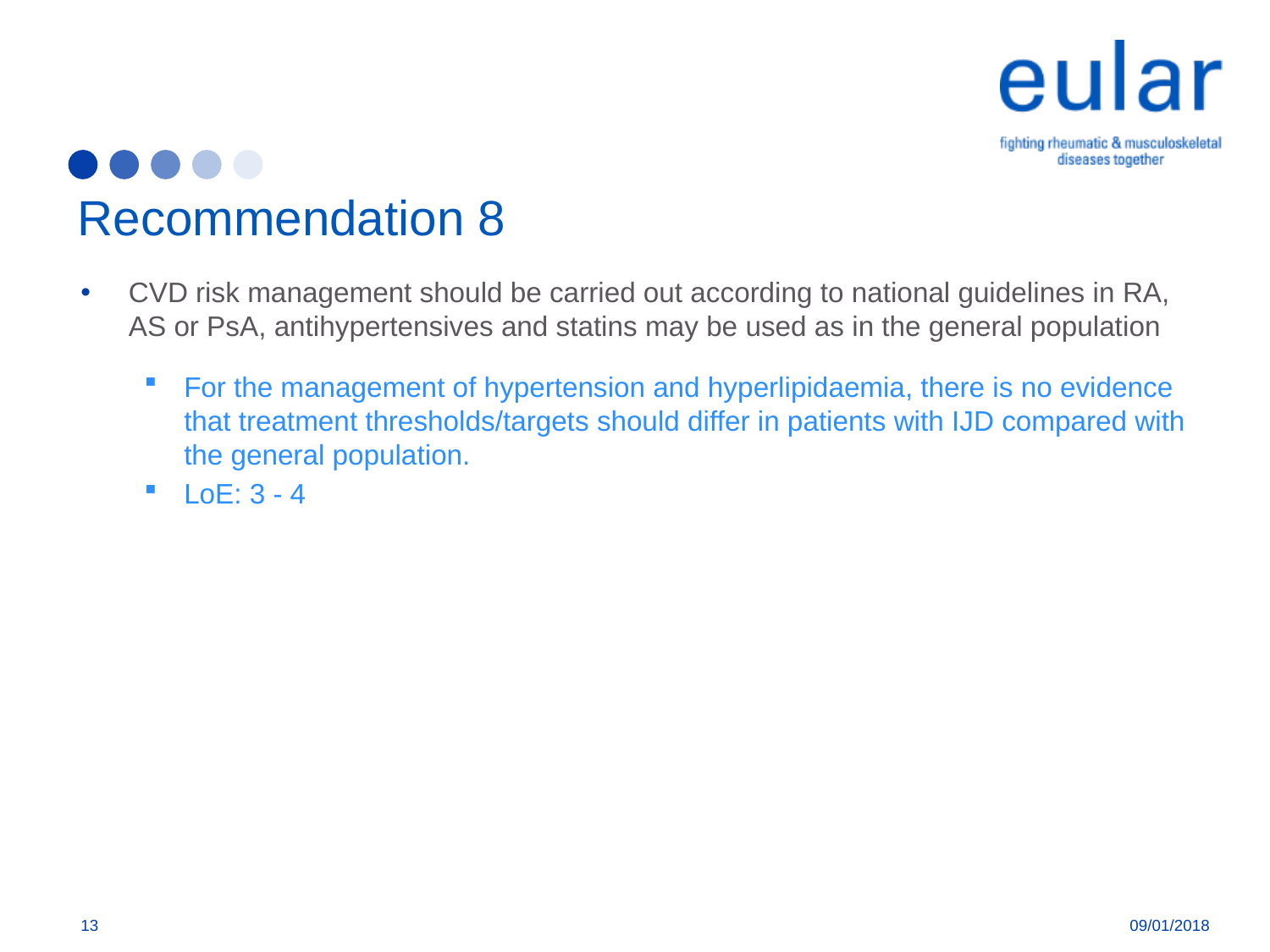

# Recommendation 8
CVD risk management should be carried out according to national guidelines in RA, AS or PsA, antihypertensives and statins may be used as in the general population
For the management of hypertension and hyperlipidaemia, there is no evidence that treatment thresholds/targets should differ in patients with IJD compared with the general population.
LoE: 3 - 4

13
09/01/2018